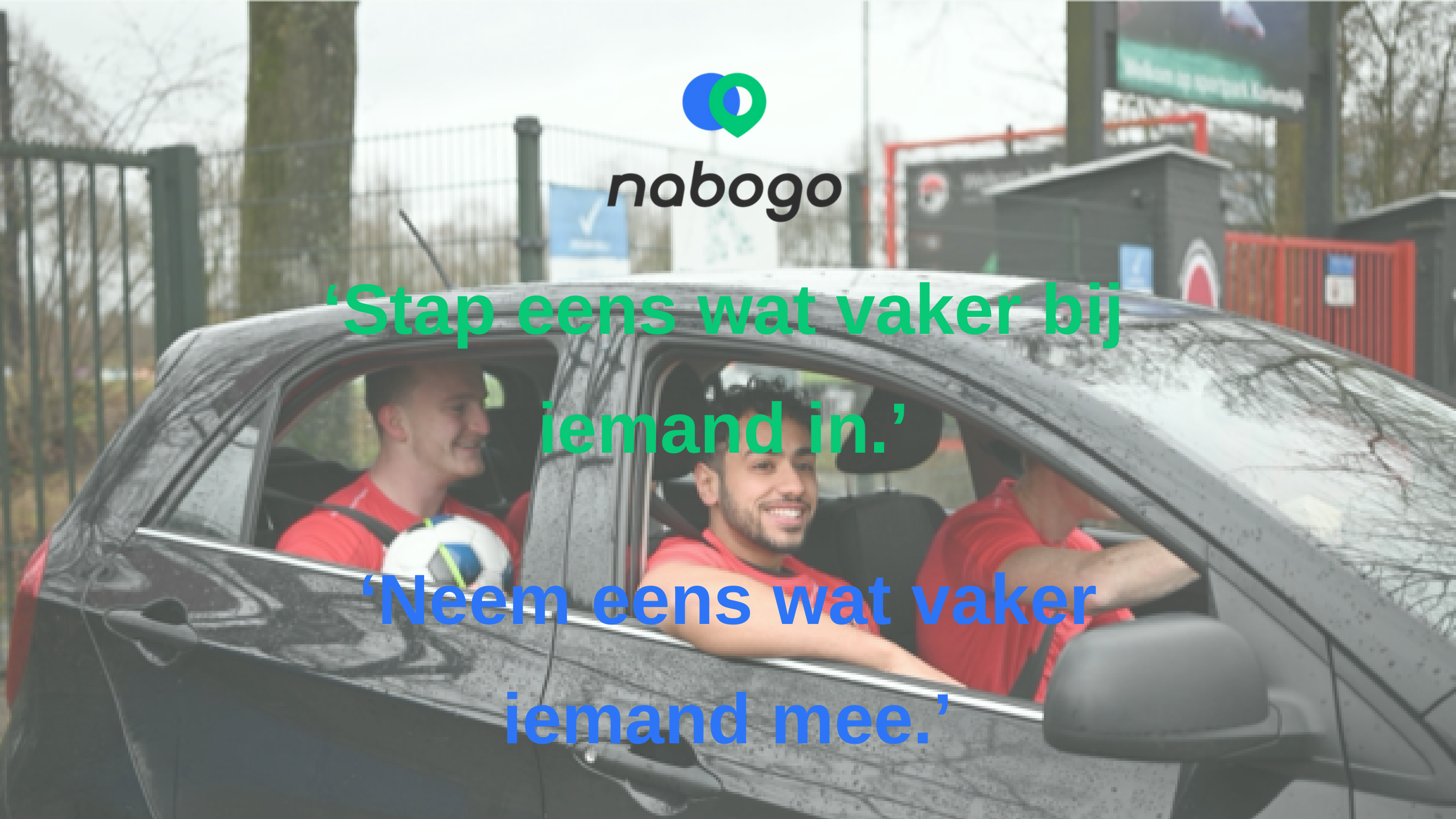

‘Stap eens wat vaker bij iemand in.’
‘Neem eens wat vaker iemand mee.’